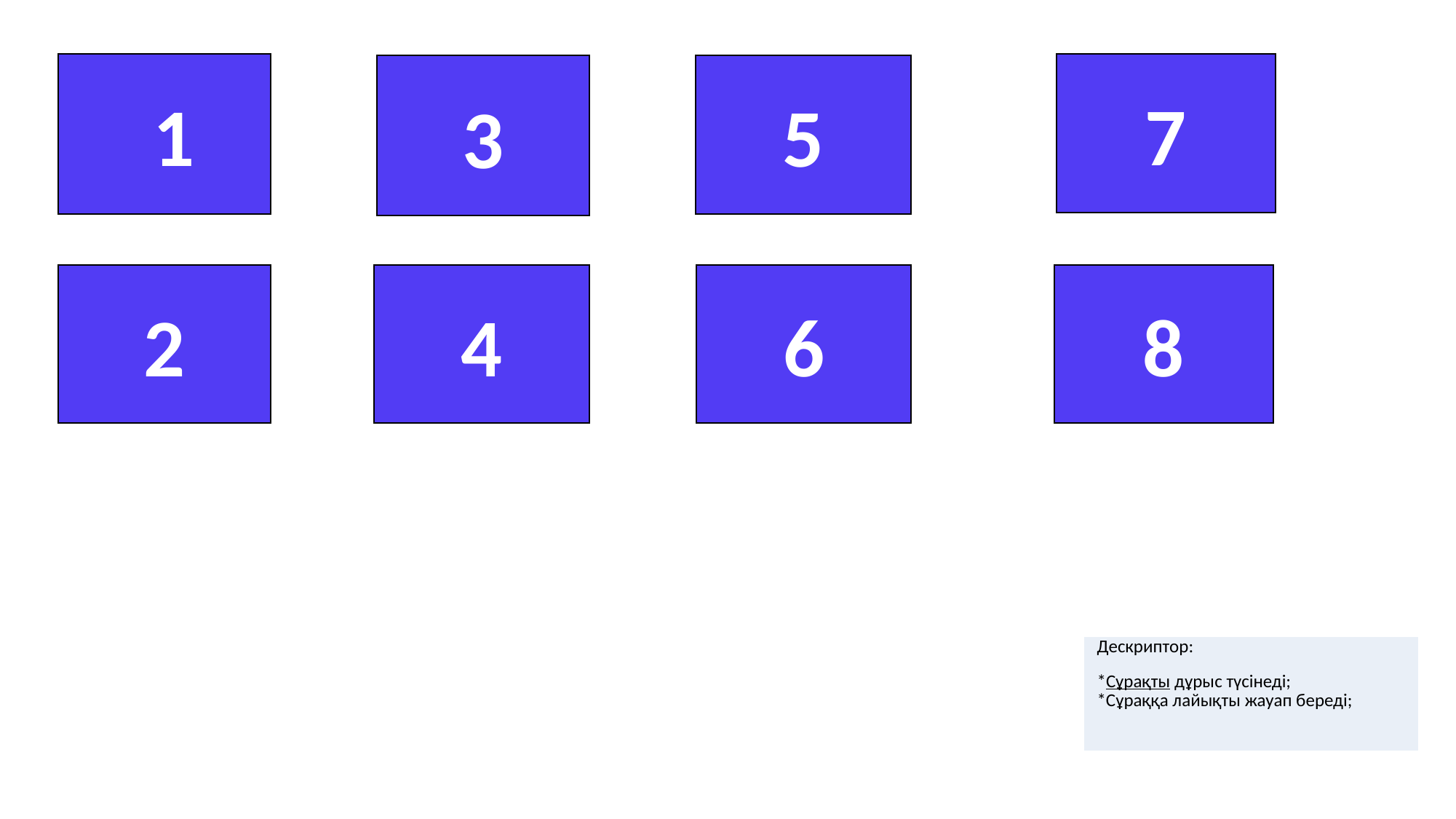

1
7
3
5
2
4
6
8
| Дескриптор: \*Сұрақты дұрыс түсінеді; \*Сұраққа лайықты жауап береді; |
| --- |